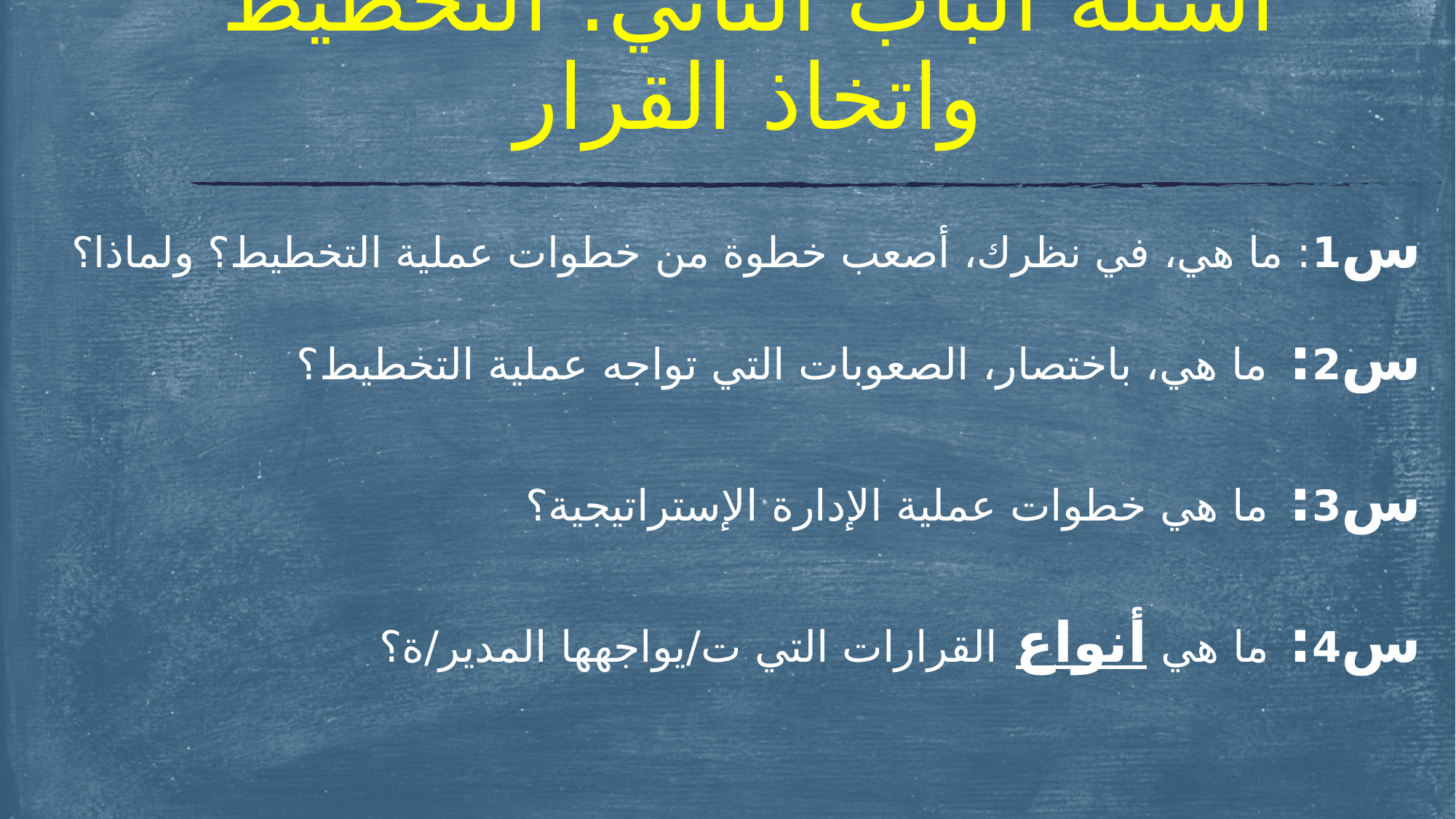

# أسئلة الباب الثاني: التخطيط واتخاذ القرار
س1: ما هي، في نظرك، أصعب خطوة من خطوات عملية التخطيط؟ ولماذا؟
س2: ما هي، باختصار، الصعوبات التي تواجه عملية التخطيط؟
س3: ما هي خطوات عملية الإدارة الإستراتيجية؟
س4: ما هي أنواع القرارات التي ت/يواجهها المدير/ة؟